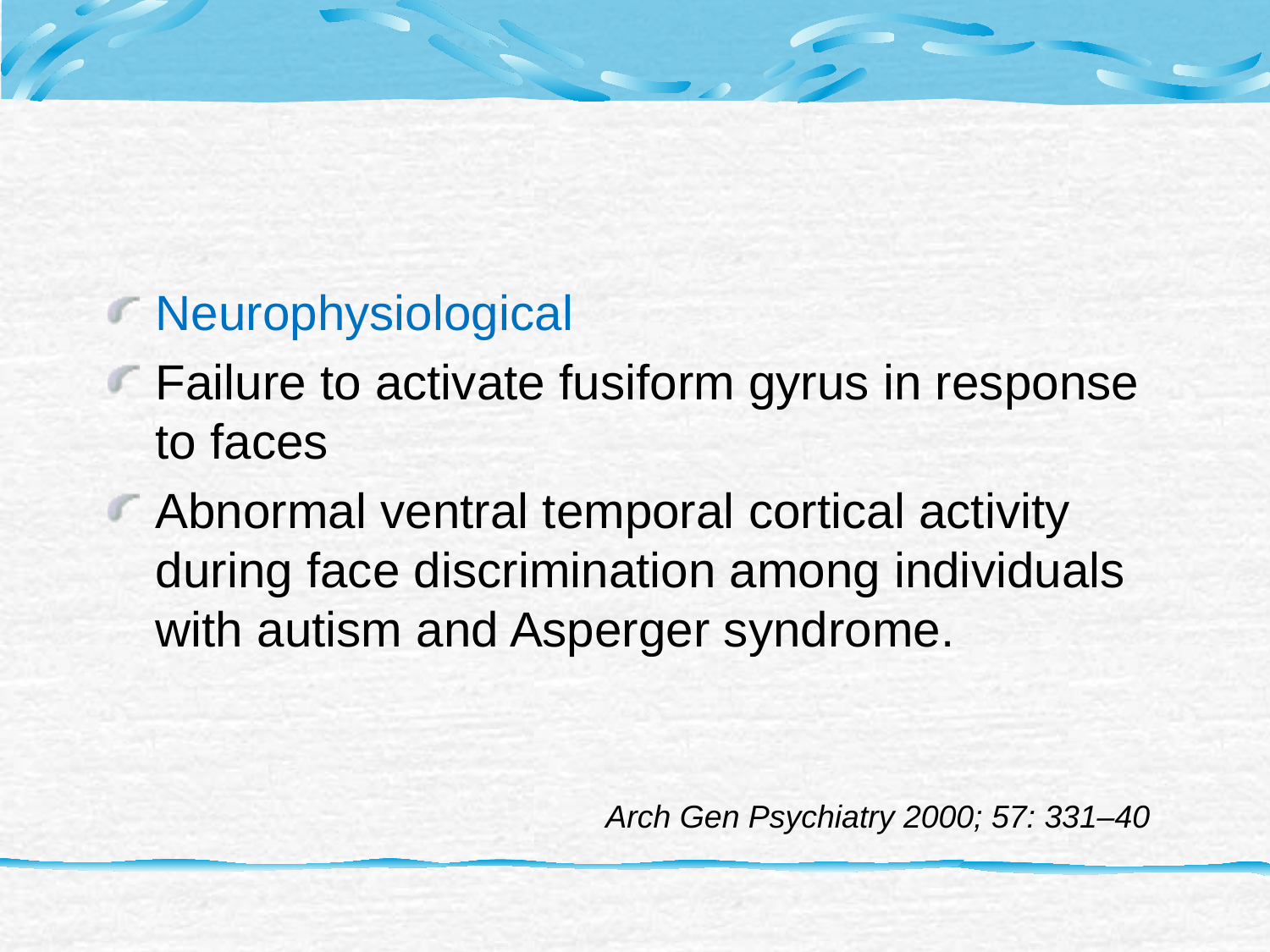

#
Neurophysiological
Failure to activate fusiform gyrus in response to faces
Abnormal ventral temporal cortical activity during face discrimination among individuals with autism and Asperger syndrome.

                                                        Arch Gen Psychiatry 2000; 57: 331–40